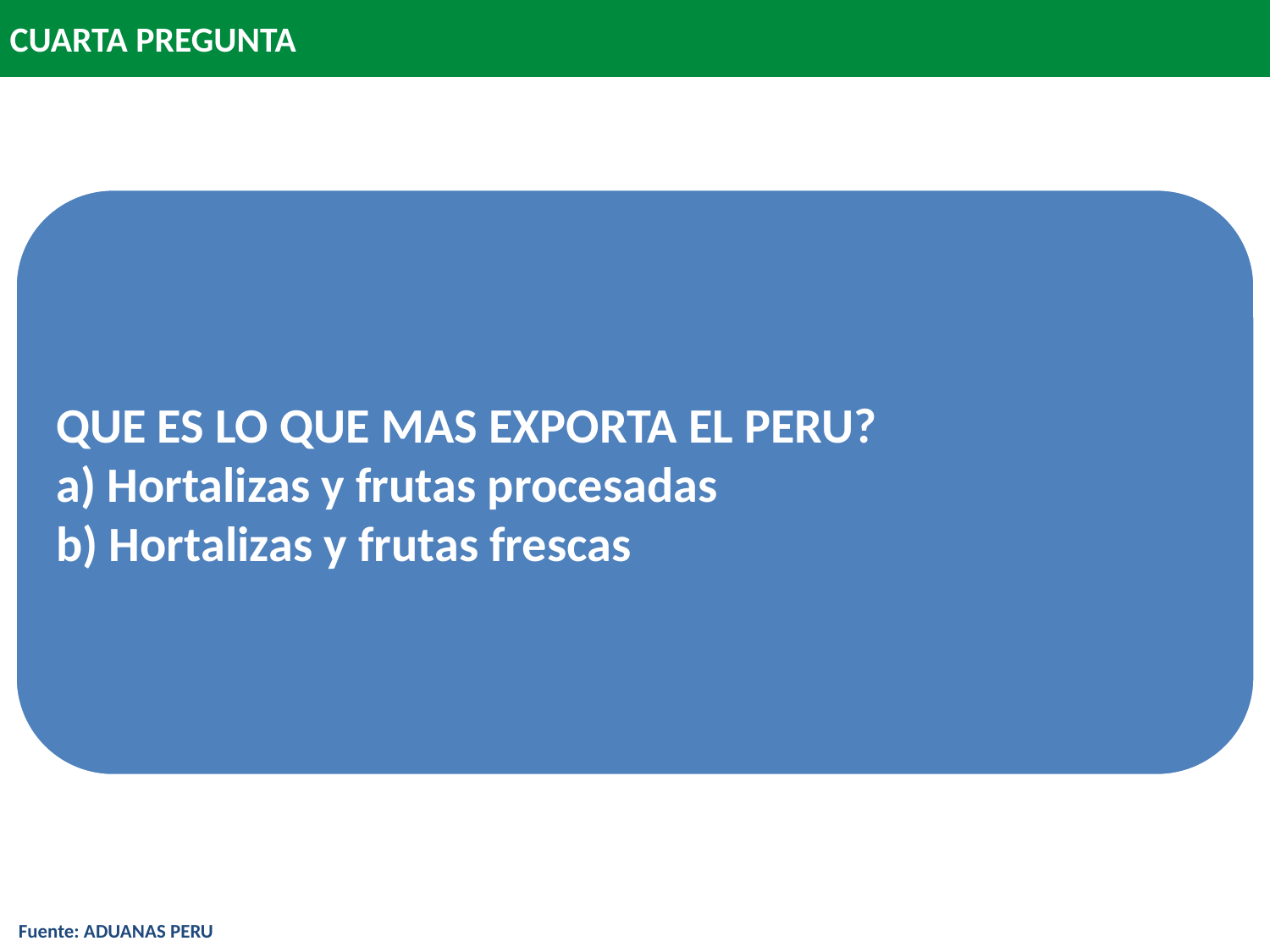

CUARTA PREGUNTA
QUE ES LO QUE MAS EXPORTA EL PERU?
a) Hortalizas y frutas procesadas
b) Hortalizas y frutas frescas
Fuente: ADUANAS PERU